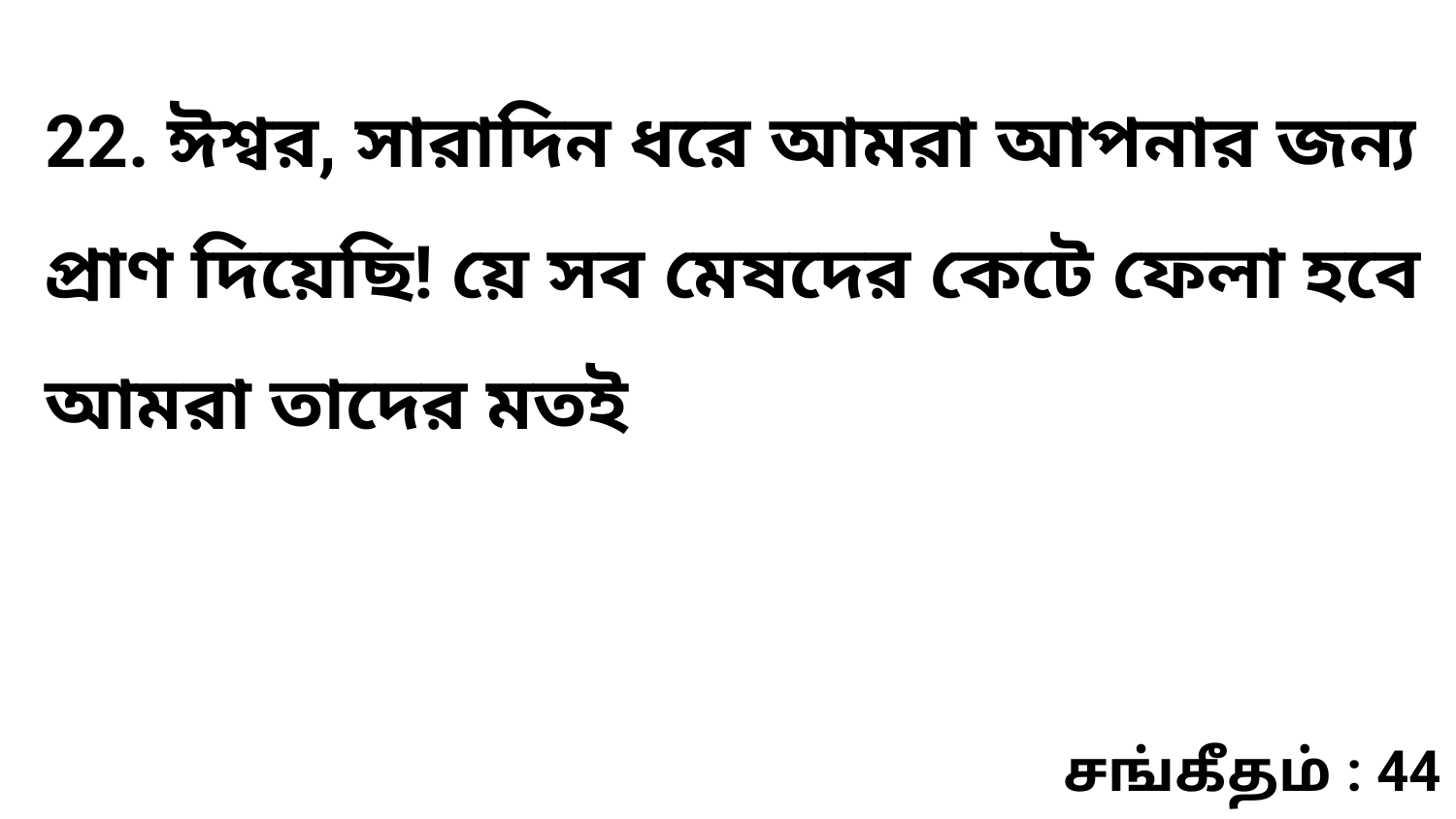

22. ঈশ্বর, সারাদিন ধরে আমরা আপনার জন্য প্রাণ দিয়েছি! য়ে সব মেষদের কেটে ফেলা হবে আমরা তাদের মতই
சங்கீதம் : 44